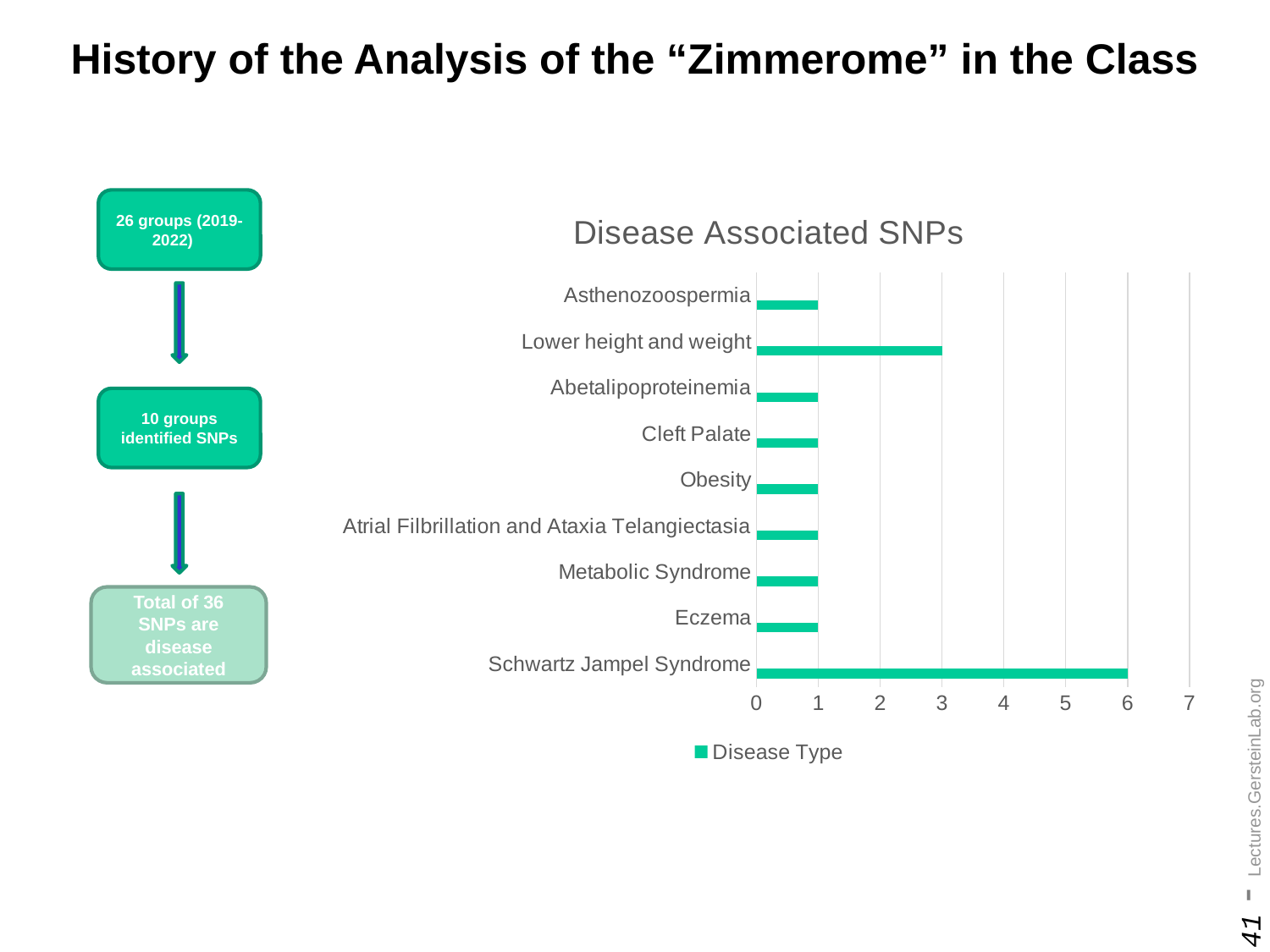

History of the Analysis of the “Zimmerome” in the Class

### Chart: Disease Associated SNPs

| Category | Disease Type | Column2 | Column1 |
|---|---|---|---|
| Schwartz Jampel Syndrome | 6.0 | None | None |
| Eczema | 1.0 | None | None |
| Metabolic Syndrome | 1.0 | None | None |
| Atrial Filbrillation and Ataxia Telangiectasia | 1.0 | None | None |
| Obesity | 1.0 | None | None |
| Cleft Palate | 1.0 | None | None |
| Abetalipoproteinemia | 1.0 | None | None |
| Lower height and weight | 3.0 | None | None |
| Asthenozoospermia | 1.0 | None | None |
26 groups (2019-2022)

10 groups identified SNPs

Total of 36 SNPs are disease associated